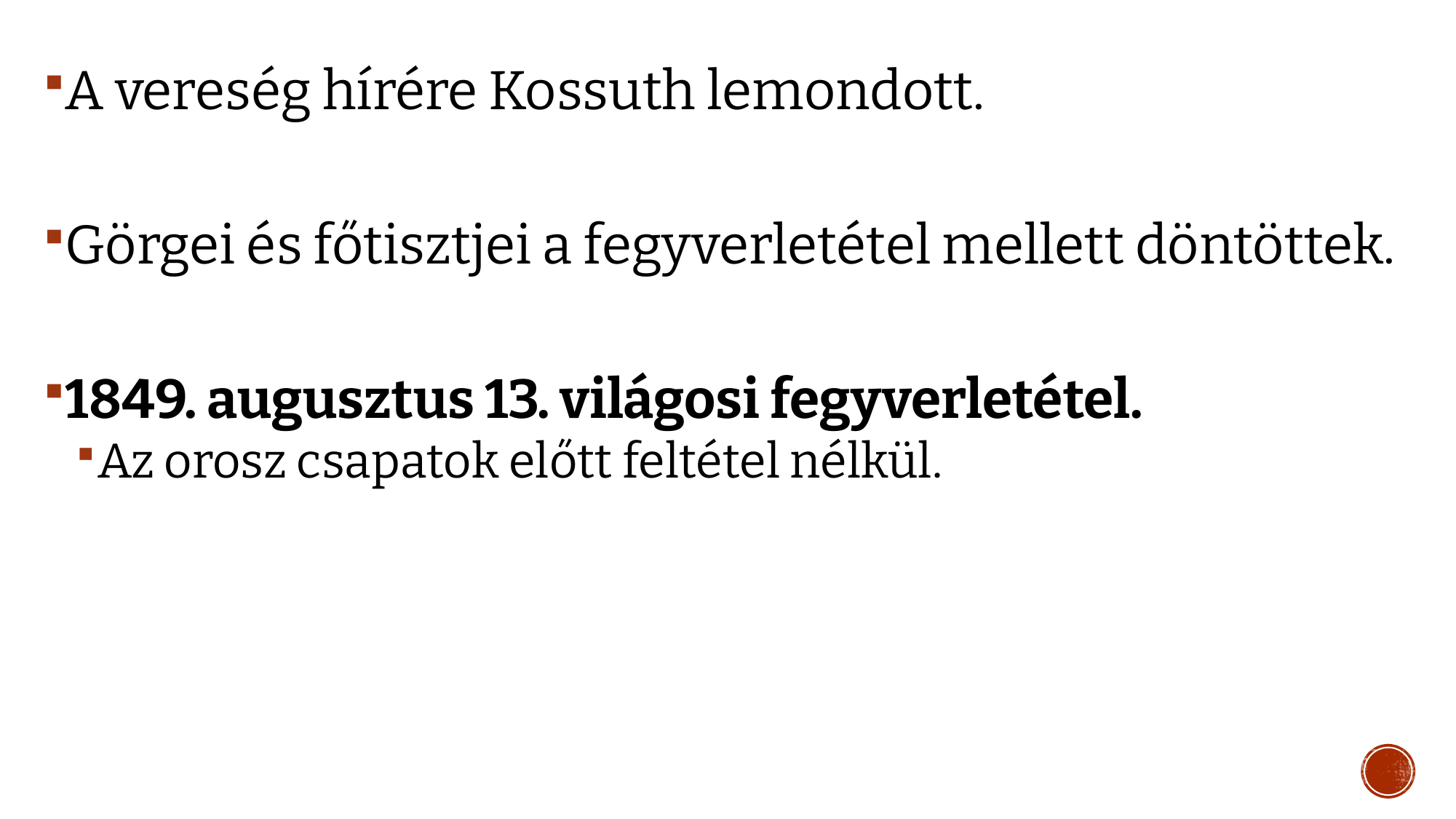

A vereség hírére Kossuth lemondott.

Görgei és főtisztjei a fegyverletétel mellett döntöttek.

1849. augusztus 13. világosi fegyverletétel.
Az orosz csapatok előtt feltétel nélkül.